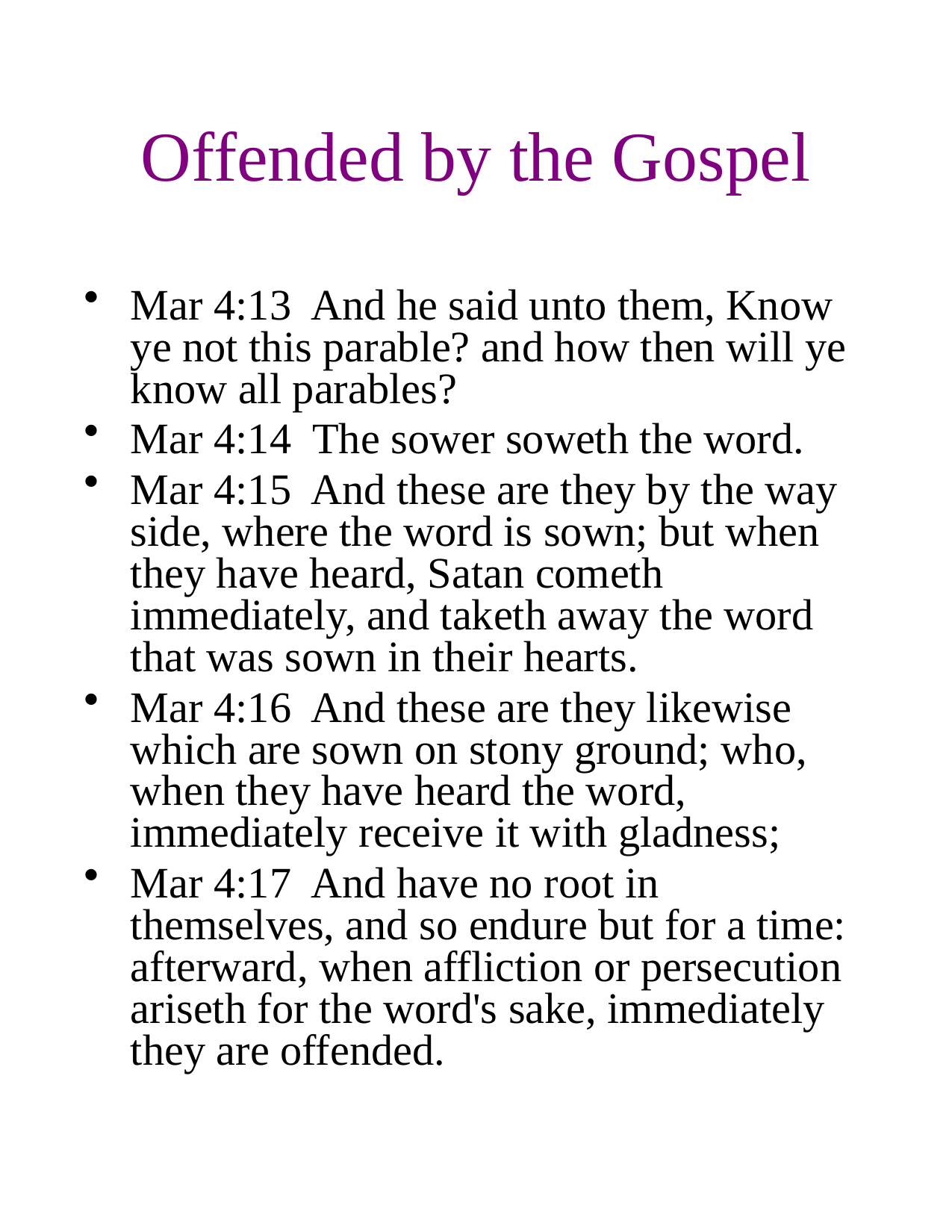

# Offended by the Gospel
Mar 4:13  And he said unto them, Know ye not this parable? and how then will ye know all parables?
Mar 4:14  The sower soweth the word.
Mar 4:15  And these are they by the way side, where the word is sown; but when they have heard, Satan cometh immediately, and taketh away the word that was sown in their hearts.
Mar 4:16  And these are they likewise which are sown on stony ground; who, when they have heard the word, immediately receive it with gladness;
Mar 4:17  And have no root in themselves, and so endure but for a time: afterward, when affliction or persecution ariseth for the word's sake, immediately they are offended.